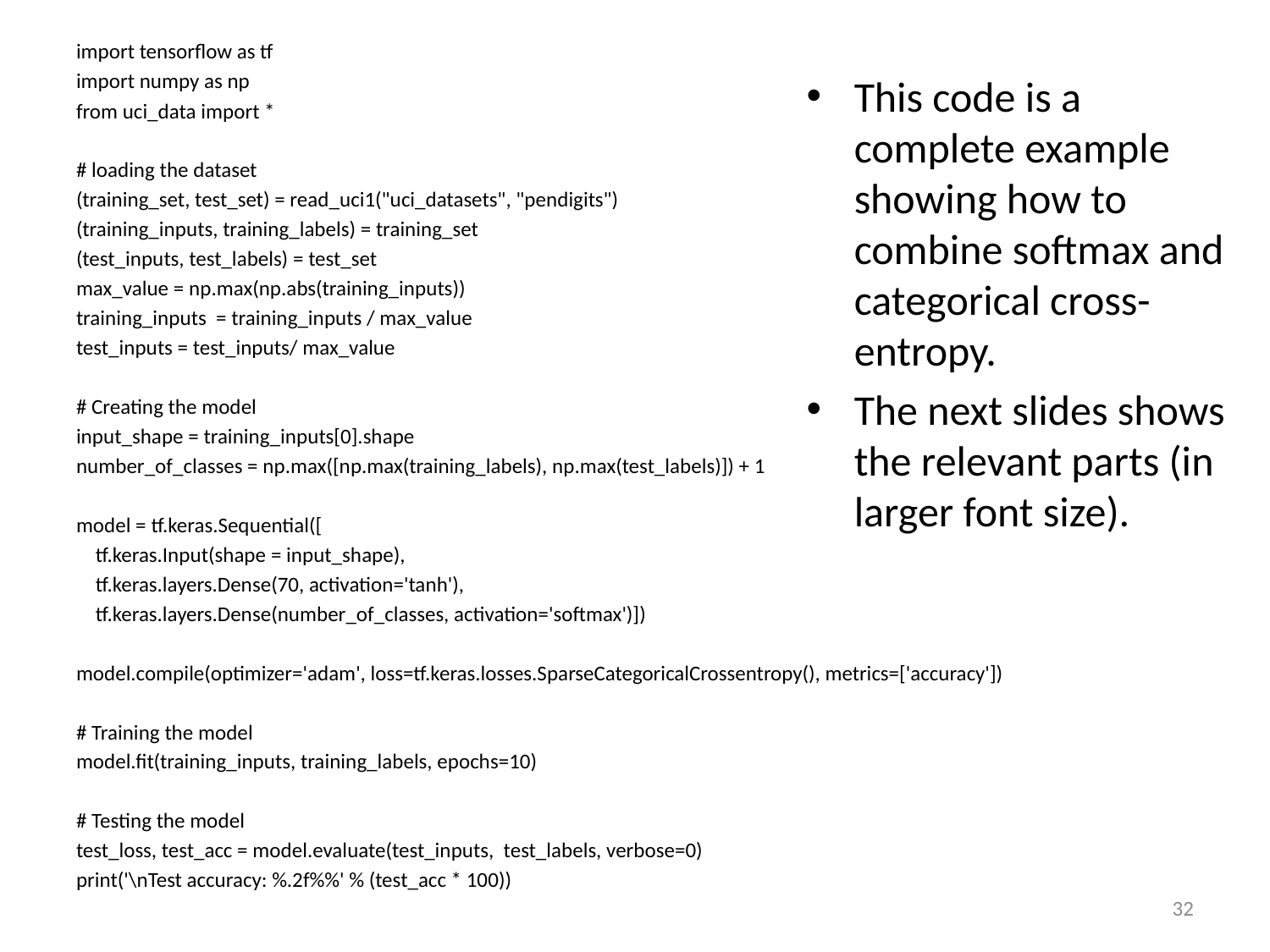

import tensorflow as tf
import numpy as np
from uci_data import *

# loading the dataset
(training_set, test_set) = read_uci1("uci_datasets", "pendigits")
(training_inputs, training_labels) = training_set
(test_inputs, test_labels) = test_set
max_value = np.max(np.abs(training_inputs))
training_inputs  = training_inputs / max_value
test_inputs = test_inputs/ max_value

# Creating the model
input_shape = training_inputs[0].shape
number_of_classes = np.max([np.max(training_labels), np.max(test_labels)]) + 1

model = tf.keras.Sequential([
    tf.keras.Input(shape = input_shape),
    tf.keras.layers.Dense(70, activation='tanh'),
    tf.keras.layers.Dense(number_of_classes, activation='softmax')])

model.compile(optimizer='adam', loss=tf.keras.losses.SparseCategoricalCrossentropy(), metrics=['accuracy'])

# Training the model
model.fit(training_inputs, training_labels, epochs=10)

# Testing the model
test_loss, test_acc = model.evaluate(test_inputs,  test_labels, verbose=0)
print('\nTest accuracy: %.2f%%' % (test_acc * 100))

This code is a complete example showing how to combine softmax and categorical cross-entropy.
The next slides shows the relevant parts (in larger font size).
32